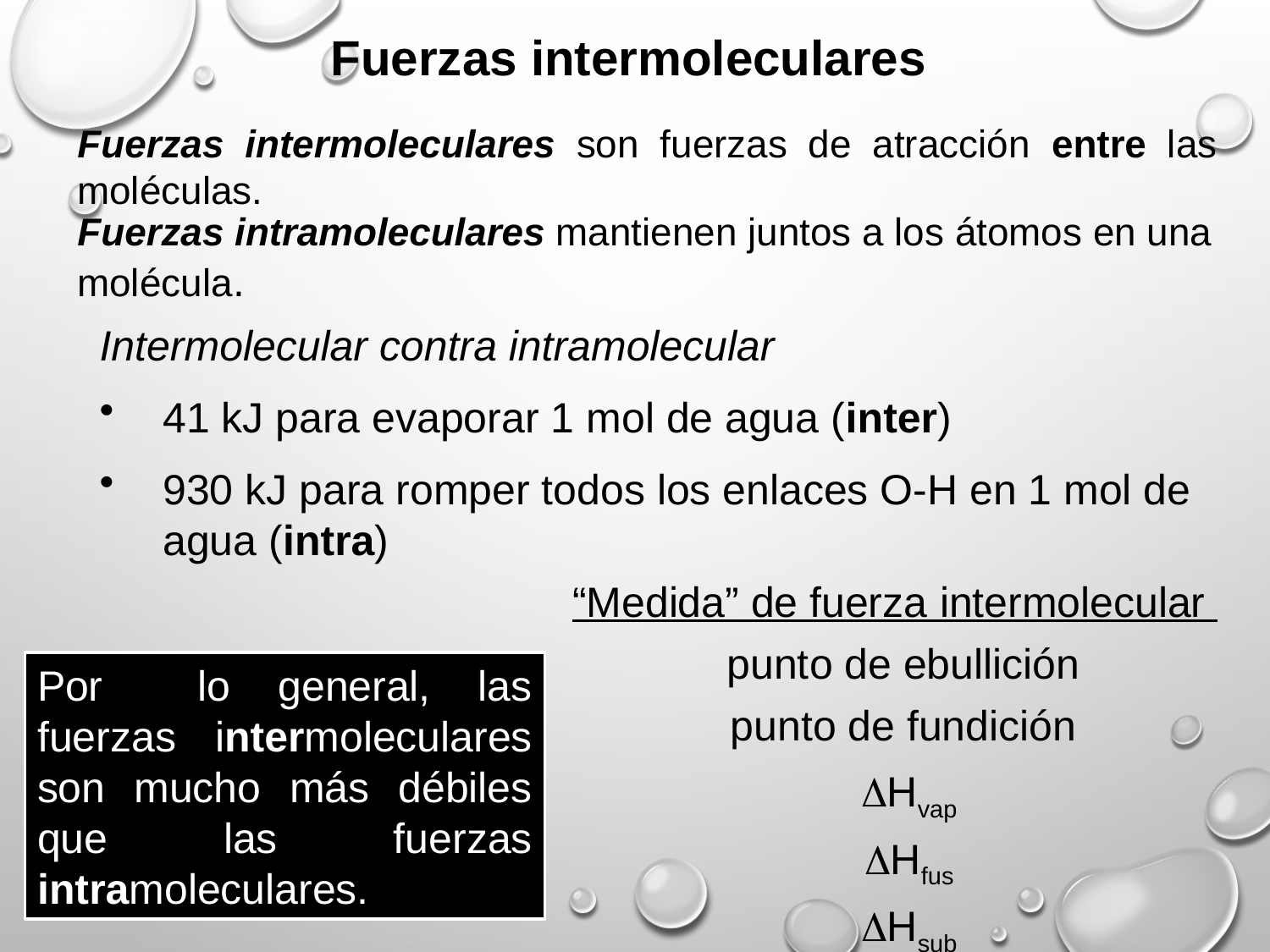

Fuerzas intermoleculares
Fuerzas intermoleculares son fuerzas de atracción entre las moléculas.
Fuerzas intramoleculares mantienen juntos a los átomos en una molécula.
Intermolecular contra intramolecular
41 kJ para evaporar 1 mol de agua (inter)
930 kJ para romper todos los enlaces O-H en 1 mol de agua (intra)
“Medida” de fuerza intermolecular
punto de ebullición
punto de fundición
ΔHvap
ΔHfus
ΔHsub
Por  lo general, las fuerzas intermoleculares son mucho más débiles que las fuerzas intramoleculares.